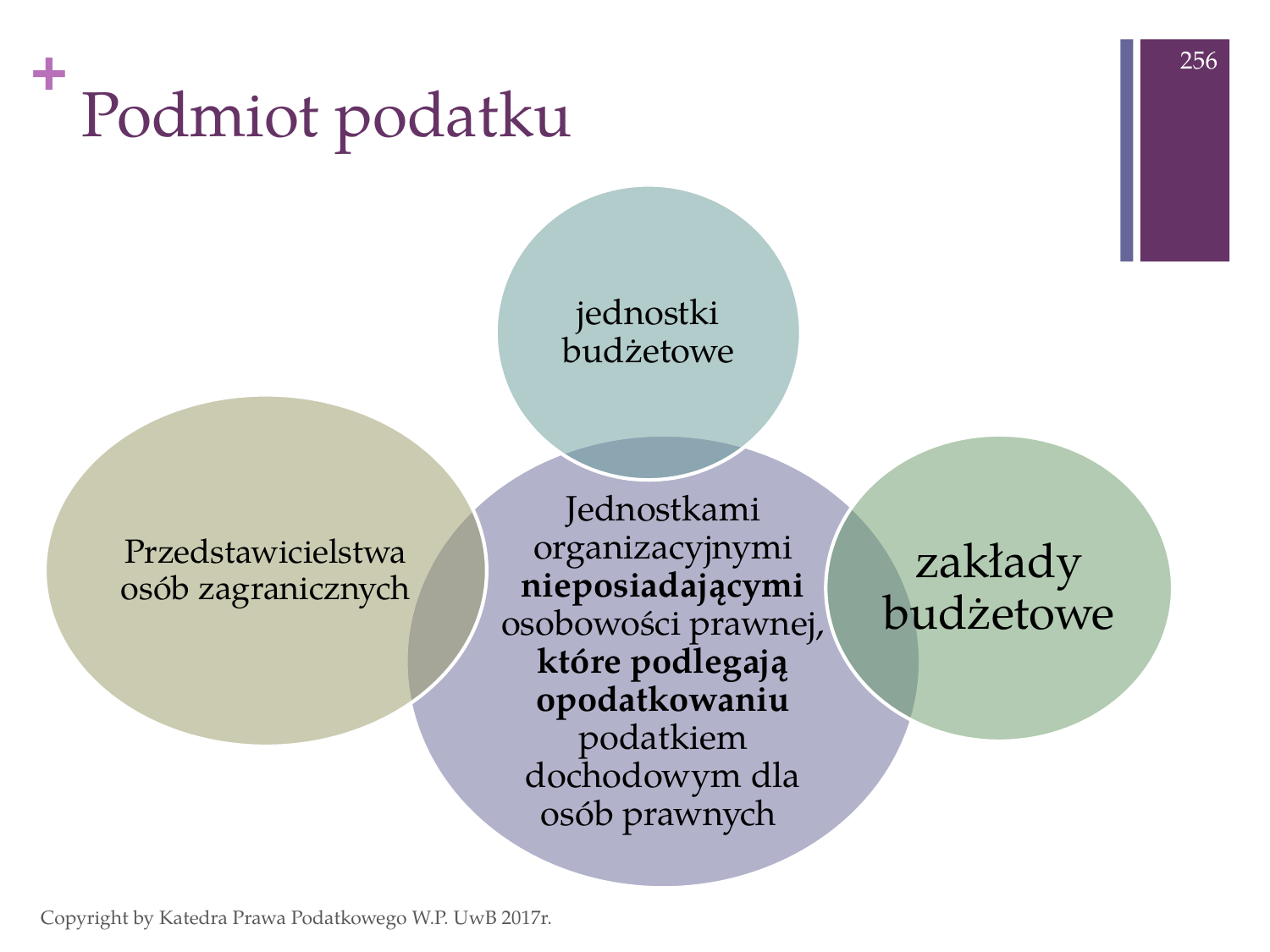

256
# Podmiot podatku
Jednostkami organizacyjnymi nieposiadającymi osobowości prawnej, które podlegają opodatkowaniu podatkiem dochodowym dla osób prawnych
jednostki budżetowe
zakłady budżetowe
Przedstawicielstwa osób zagranicznych
Copyright by Katedra Prawa Podatkowego W.P. UwB 2017r.